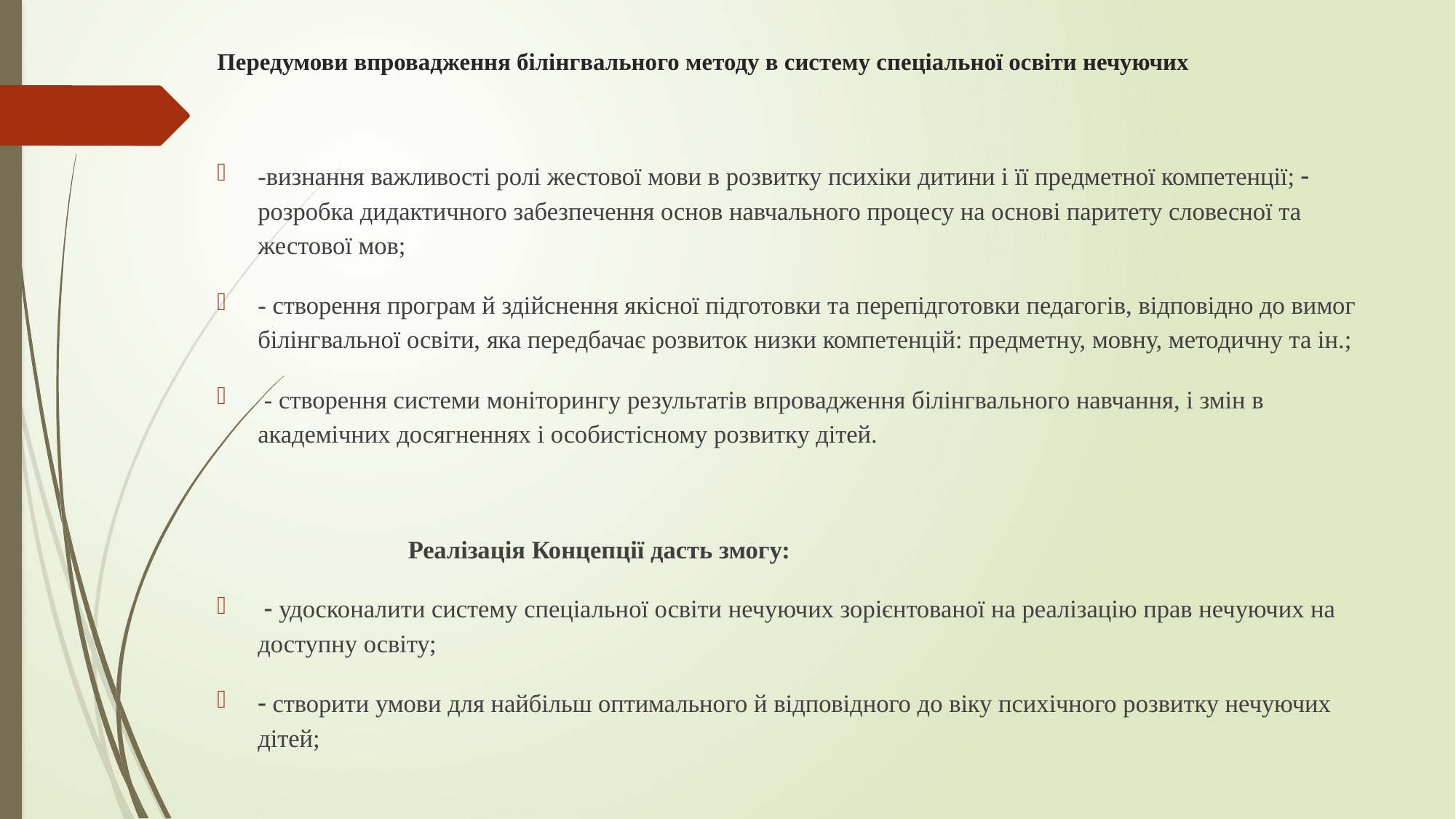

# Передумови впровадження білінгвального методу в систему спеціальної освіти нечуючих
-визнання важливості ролі жестової мови в розвитку психіки дитини і її предметної компетенції; − розробка дидактичного забезпечення основ навчального процесу на основі паритету словесної та жестової мов;
- створення програм й здійснення якісної підготовки та перепідготовки педагогів, відповідно до вимог білінгвальної освіти, яка передбачає розвиток низки компетенцій: предметну, мовну, методичну та ін.;
 - створення системи моніторингу результатів впровадження білінгвального навчання, і змін в академічних досягненнях і особистісному розвитку дітей.

                              Реалізація Концепції дасть змогу:
 − удосконалити систему спеціальної освіти нечуючих зорієнтованої на реалізацію прав нечуючих на доступну освіту;
− створити умови для найбільш оптимального й відповідного до віку психічного розвитку нечуючих дітей;